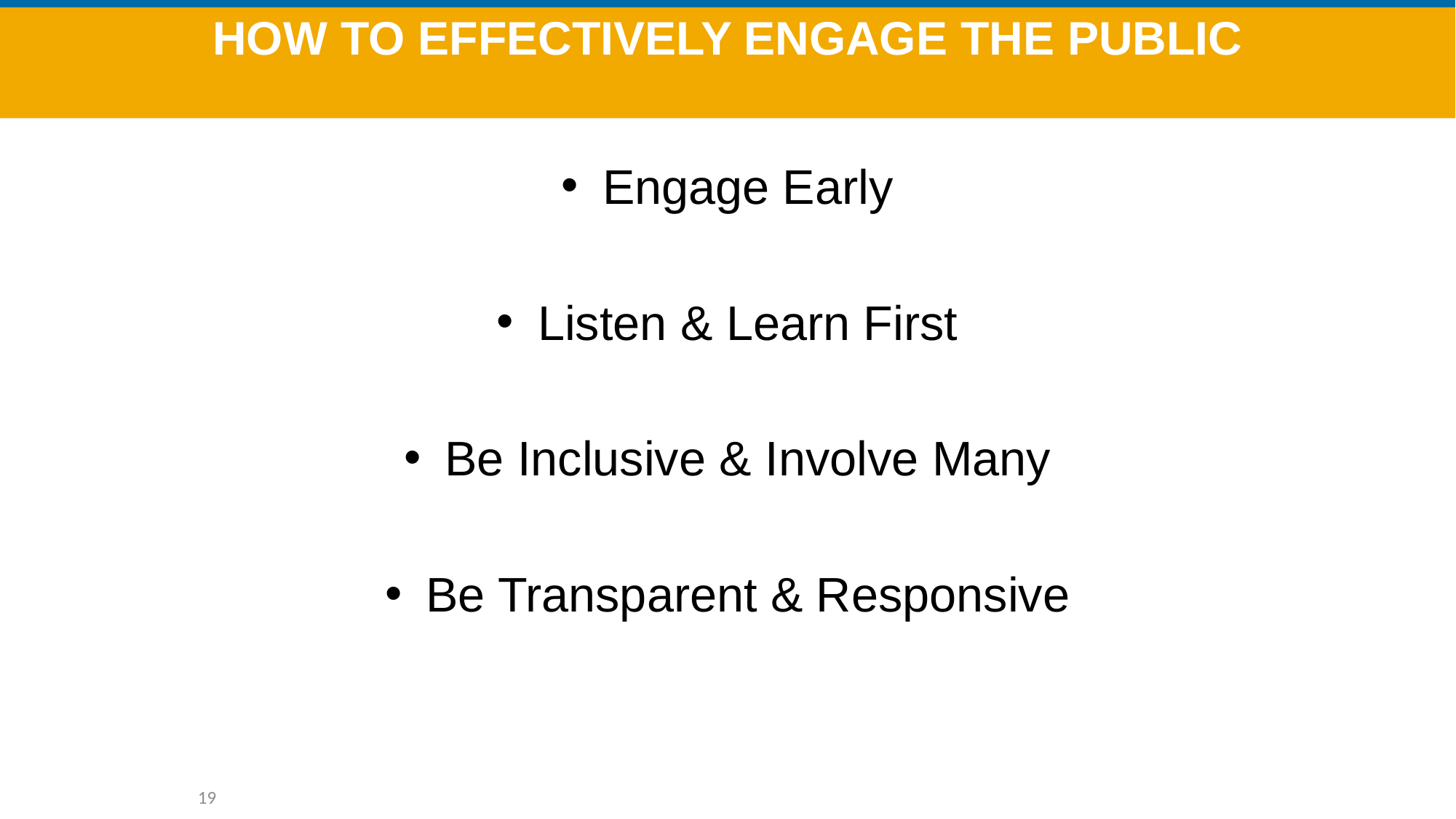

How to Effectively engage the public
Engage Early

Listen & Learn First

Be Inclusive & Involve Many

Be Transparent & Responsive

19